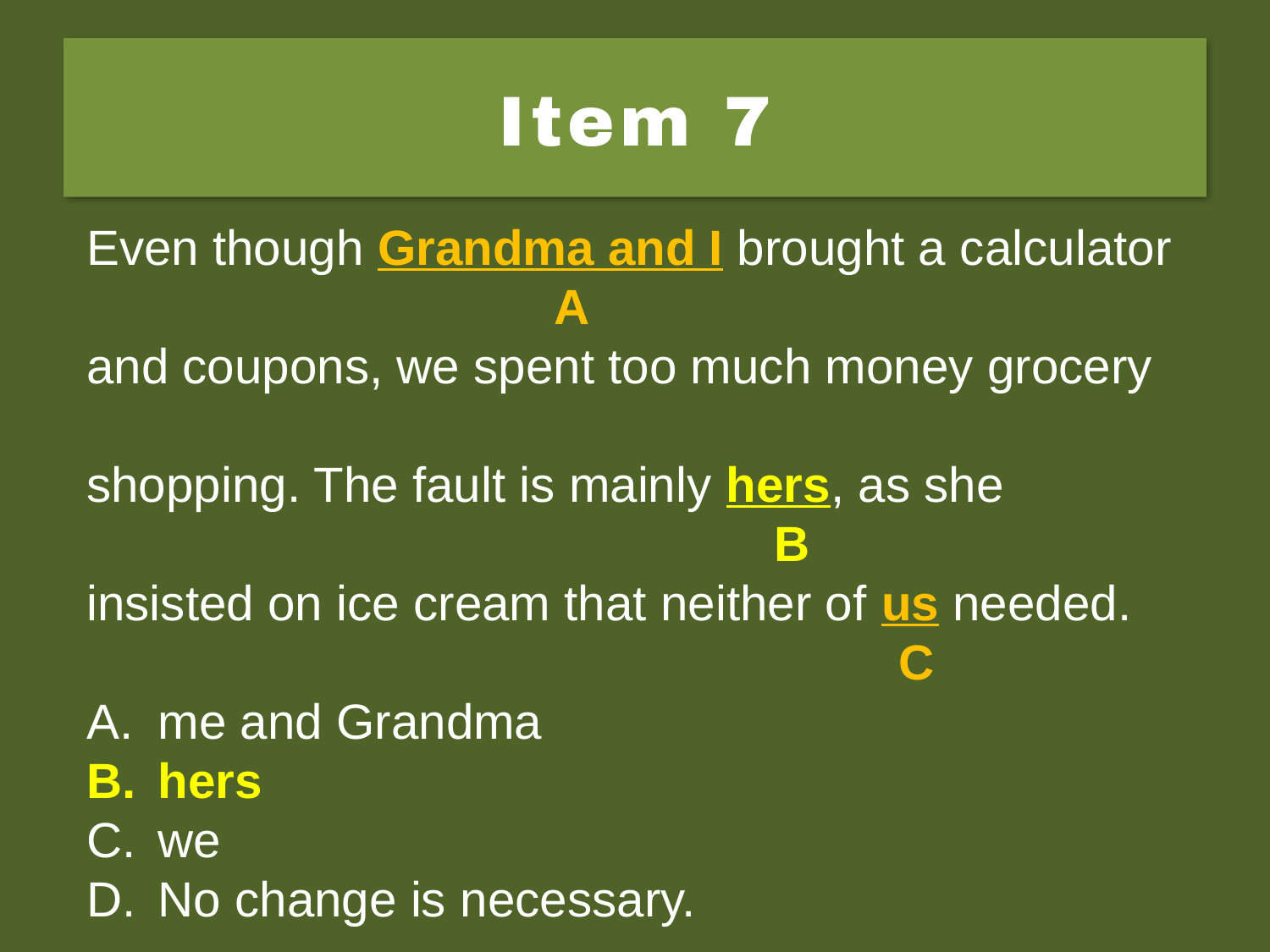

# Item 7
Even though Grandma and I brought a calculator

and coupons, we spent too much money grocery

shopping. The fault is mainly her’s, as she

insisted on ice cream that neither of us needed.

me and Grandma
hers
we
No change is necessary.
Even though Grandma and I brought a calculator
                                  A
and coupons, we spent too much money grocery

shopping. The fault is mainly her’s, as she
                                                  B
insisted on ice cream that neither of us needed.
                                                           C
me and Grandma
hers
we
No change is necessary.
Even though Grandma and I brought a calculator
                                  A
and coupons, we spent too much money grocery

shopping. The fault is mainly hers, as she
                                                  B
insisted on ice cream that neither of us needed.
                                                           C
me and Grandma
hers
we
No change is necessary.